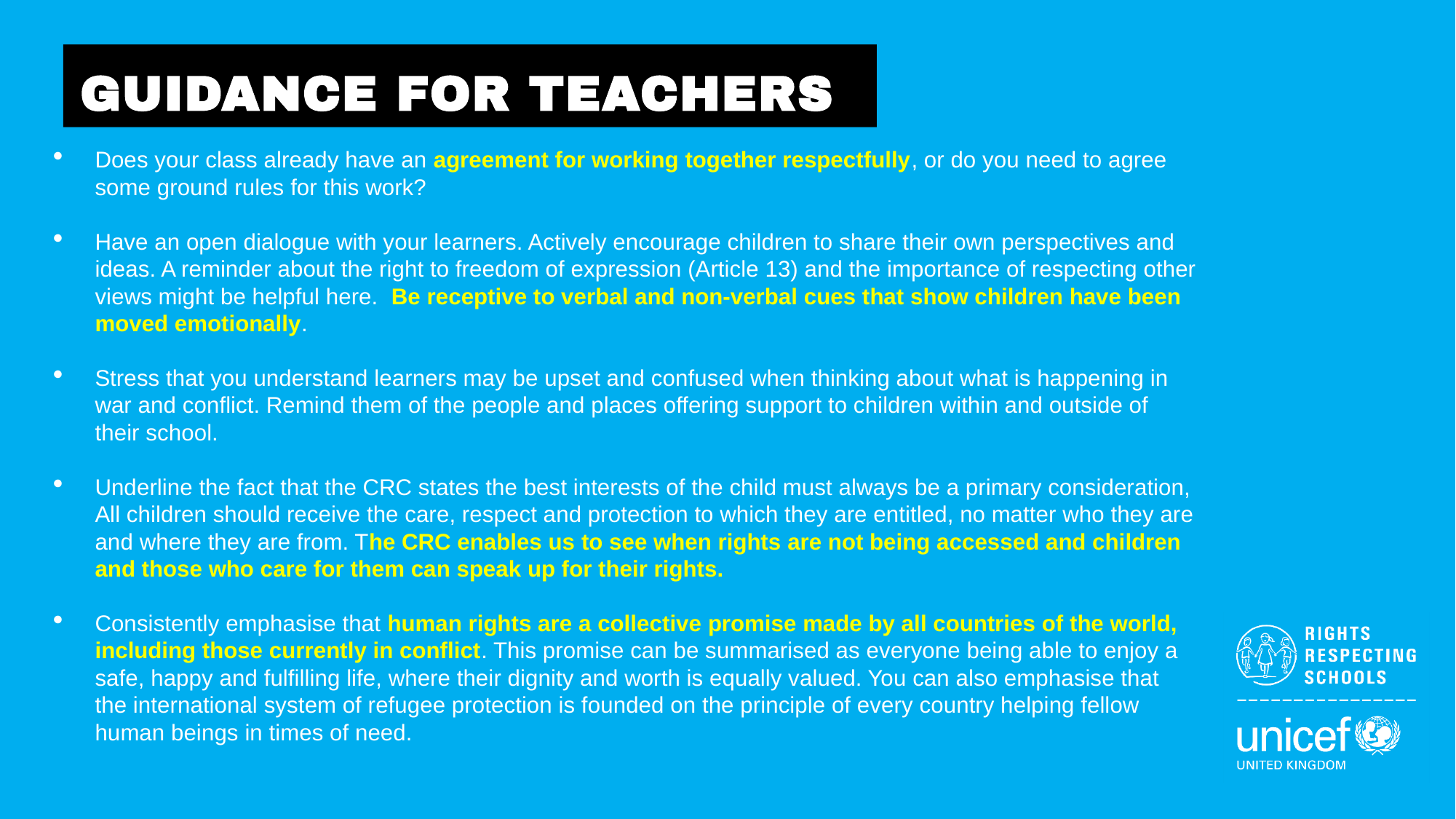

GUIDANCE FOR TEACHERS
Does your class already have an agreement for working together respectfully, or do you need to agree some ground rules for this work?
Have an open dialogue with your learners. Actively encourage children to share their own perspectives and ideas. A reminder about the right to freedom of expression (Article 13) and the importance of respecting other views might be helpful here.  Be receptive to verbal and non-verbal cues that show children have been moved emotionally. ­
Stress that you understand learners may be upset and confused when thinking about what is happening in war and conflict. Remind them of the people and places offering support to children within and outside of their school.
Underline the fact that the CRC states the best interests of the child must always be a primary consideration, All children should receive the care, respect and protection to which they are entitled, no matter who they are and where they are from. The CRC enables us to see when rights are not being accessed and children and those who care for them can speak up for their rights.
Consistently emphasise that human rights are a collective promise made by all countries of the world, including those currently in conflict. This promise can be summarised as everyone being able to enjoy a safe, happy and fulfilling life, where their dignity and worth is equally valued. You can also emphasise that the international system of refugee protection is founded on the principle of every country helping fellow human beings in times of need.